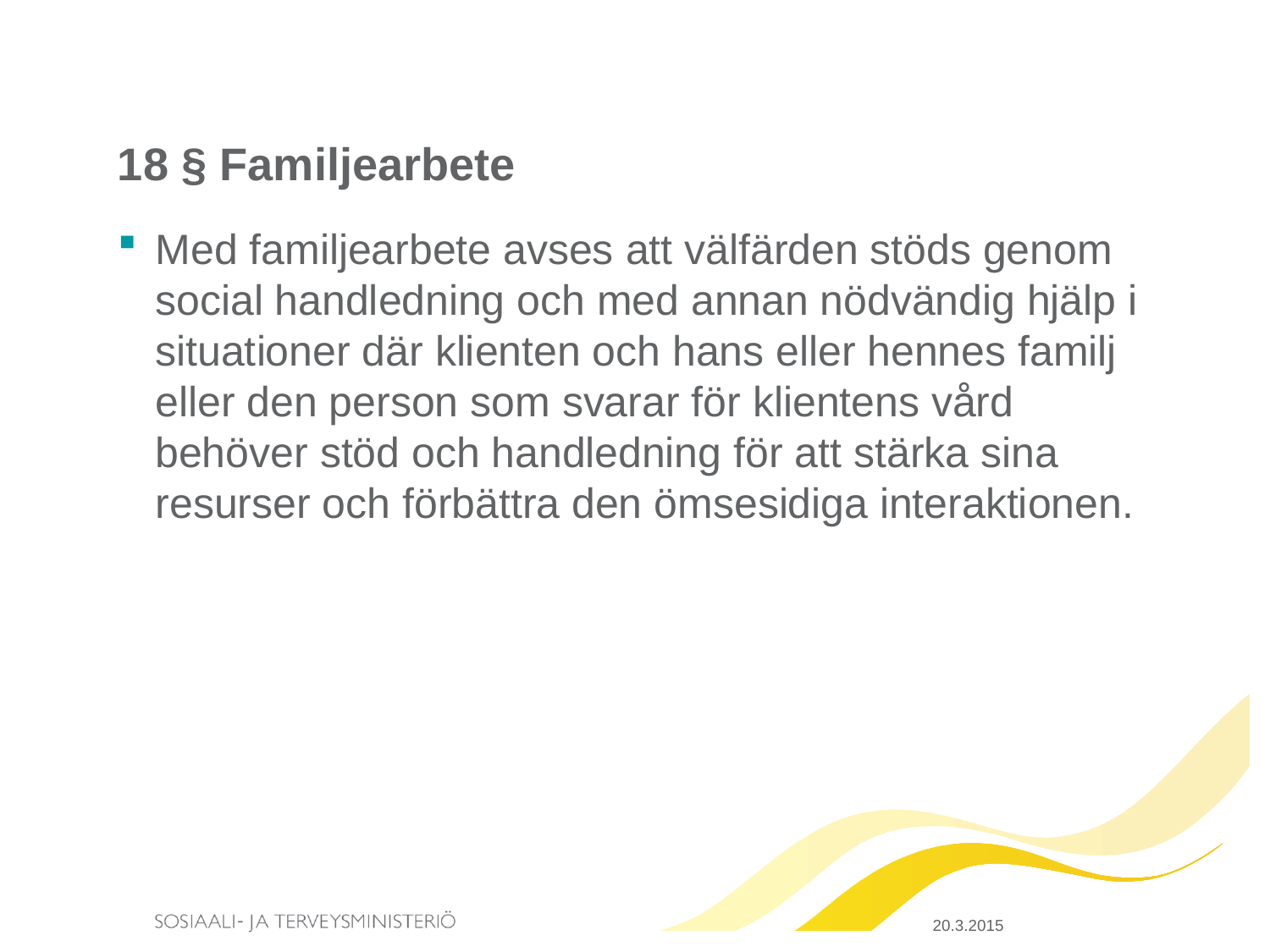

# 18 § Familjearbete
Med familjearbete avses att välfärden stöds genom social handledning och med annan nödvändig hjälp i situationer där klienten och hans eller hennes familj eller den person som svarar för klientens vård behöver stöd och handledning för att stärka sina resurser och förbättra den ömsesidiga interaktionen.
20.3.2015